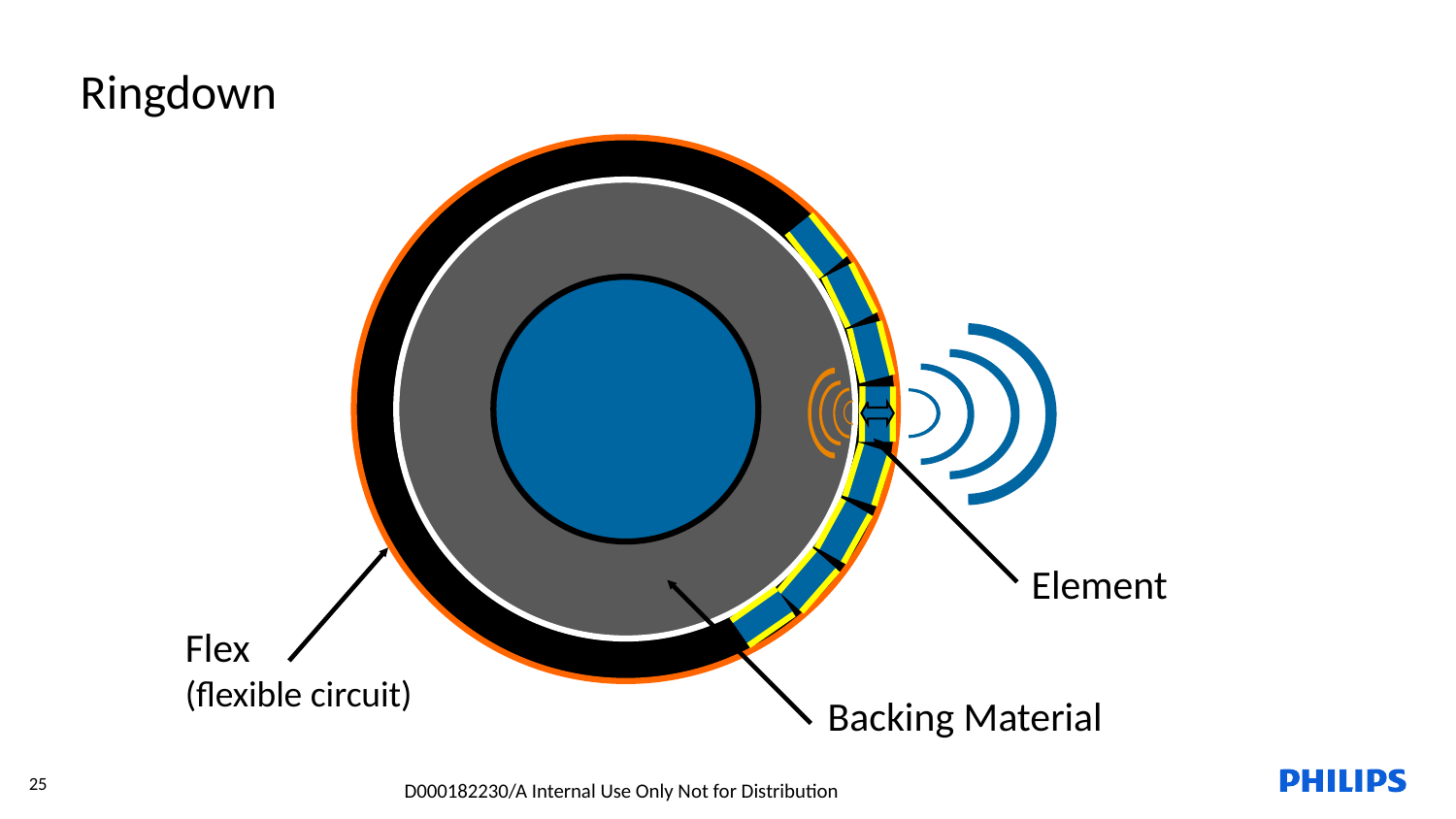

Ringdown

Element

Flex
(flexible circuit)
Backing Material
25
D000182230/A Internal Use Only Not for Distribution